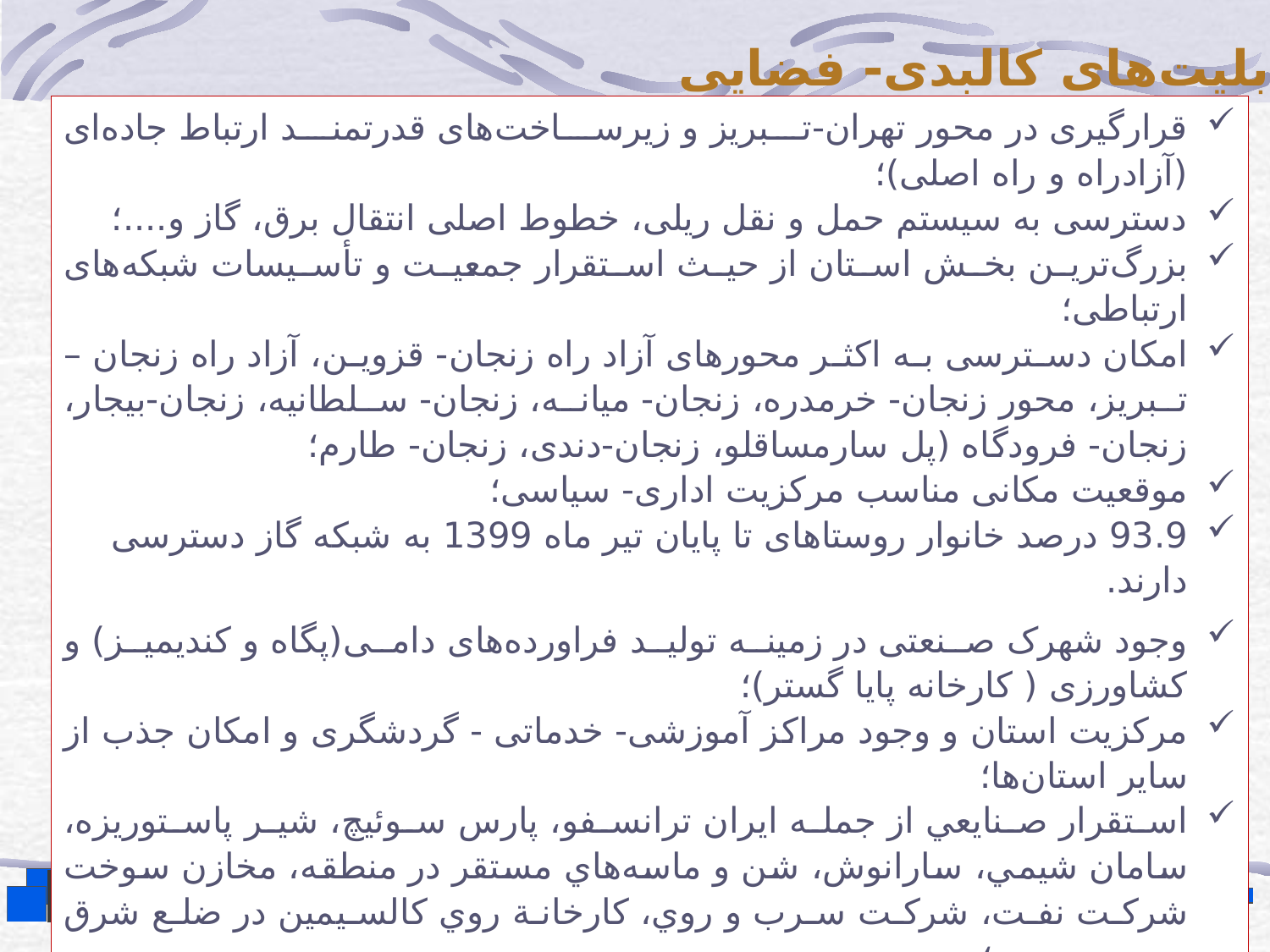

قابلیت‌های کالبدی- فضایی
قرارگیری در محور تهران-تبریز و زیرساخت‌های قدرتمند ارتباط جاده‌ای (آزادراه و راه اصلی)؛
دسترسی به سیستم حمل و نقل ریلی، خطوط اصلی انتقال برق، گاز و....؛
بزرگ‌ترین بخش استان از حیث استقرار جمعیت و تأسیسات شبکه‌های ارتباطی؛
امکان دسترسی به اکثر محورهای آزاد راه زنجان- قزوین، آزاد راه زنجان – تبریز، محور زنجان- خرمدره، زنجان- میانه، زنجان- سلطانیه، زنجان-بیجار، زنجان- فرودگاه (پل سارمساقلو، زنجان-دندی، زنجان- طارم؛
موقعیت مکانی مناسب مرکزیت اداری- سیاسی؛
93.9 درصد خانوار روستاهای تا پایان تیر ماه 1399 به شبکه گاز دسترسی دارند.
وجود شهرک صنعتی در زمینه تولید فراورده‌های دامی(پگاه و کندیمیز) و کشاورزی ( کارخانه پایا گستر)؛
مرکزیت استان و وجود مراکز آموزشی- خدماتی - گردشگری و امکان جذب از سایر استان‌ها؛
استقرار صنايعي از جمله ايران ترانسفو، پارس سوئيچ، شير پاستوريزه، سامان شيمي، سارانوش، شن و ماسه‌هاي مستقر در منطقه، مخازن سوخت شركت نفت، شركت سرب و روي، كارخانة روي كالسيمين در ضلع شرق سرب و روي ؛
استقرار روستاها در اطراف رودخانه زنجانرود به صورت خطی-متمرکز ناشی از دسترسی به آب در بخش؛
اتخاذ تدابیر لازم برای تخصیص درآمد‌های ناشی از معادن مستقر در بخش‌ها )یک درصد از درآمد معادن(  برای مرمت جاده‌ها، اجرای طرح‌های هادی روستایی و ایجاد امکانات رفاهی در روستاها؛